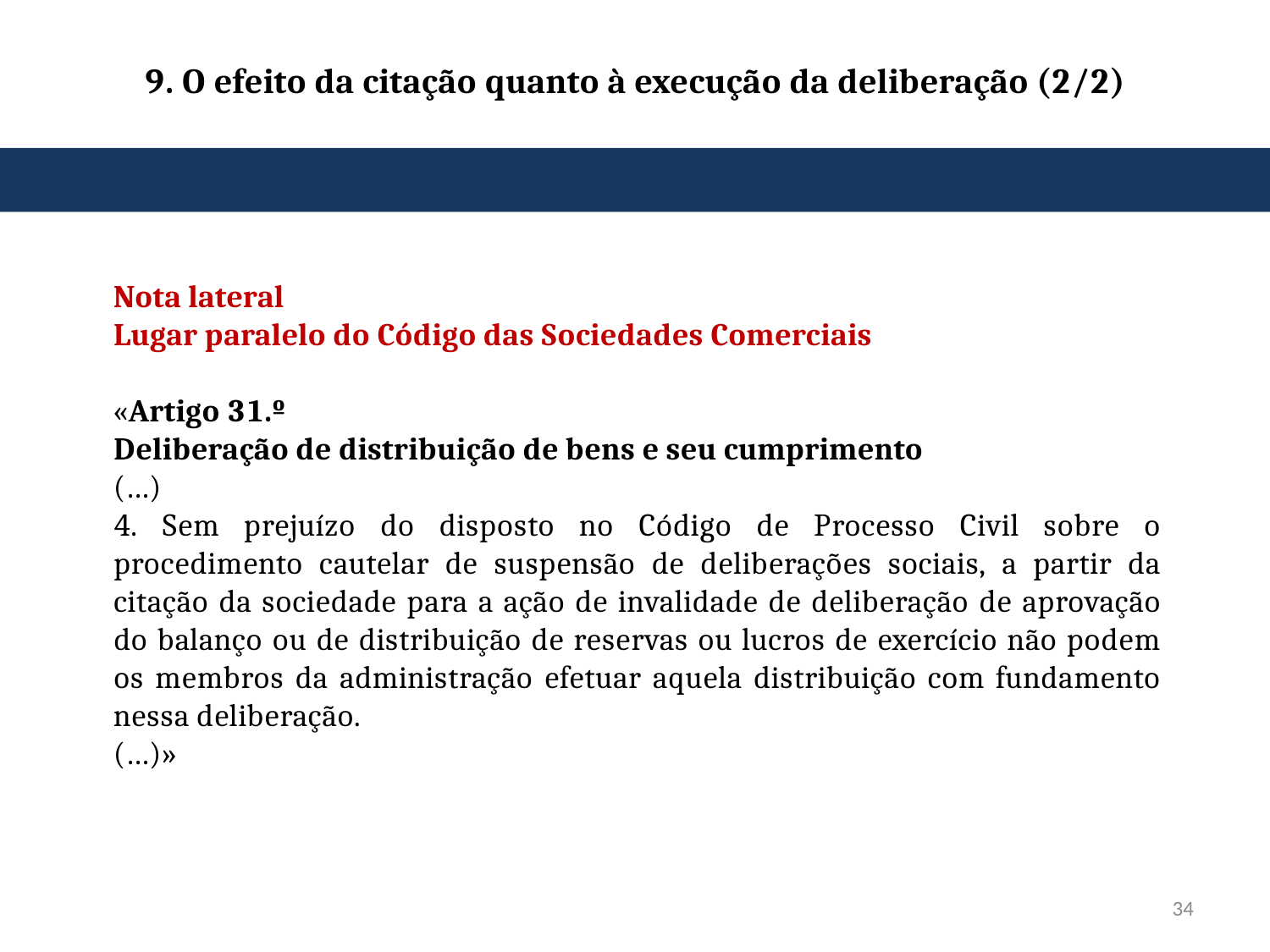

# 9. O efeito da citação quanto à execução da deliberação (2/2)

Nota lateral
Lugar paralelo do Código das Sociedades Comerciais

«Artigo 31.º
Deliberação de distribuição de bens e seu cumprimento
(…)
4. Sem prejuízo do disposto no Código de Processo Civil sobre o procedimento cautelar de suspensão de deliberações sociais, a partir da citação da sociedade para a ação de invalidade de deliberação de aprovação do balanço ou de distribuição de reservas ou lucros de exercício não podem os membros da administração efetuar aquela distribuição com fundamento nessa deliberação.
(…)»

34